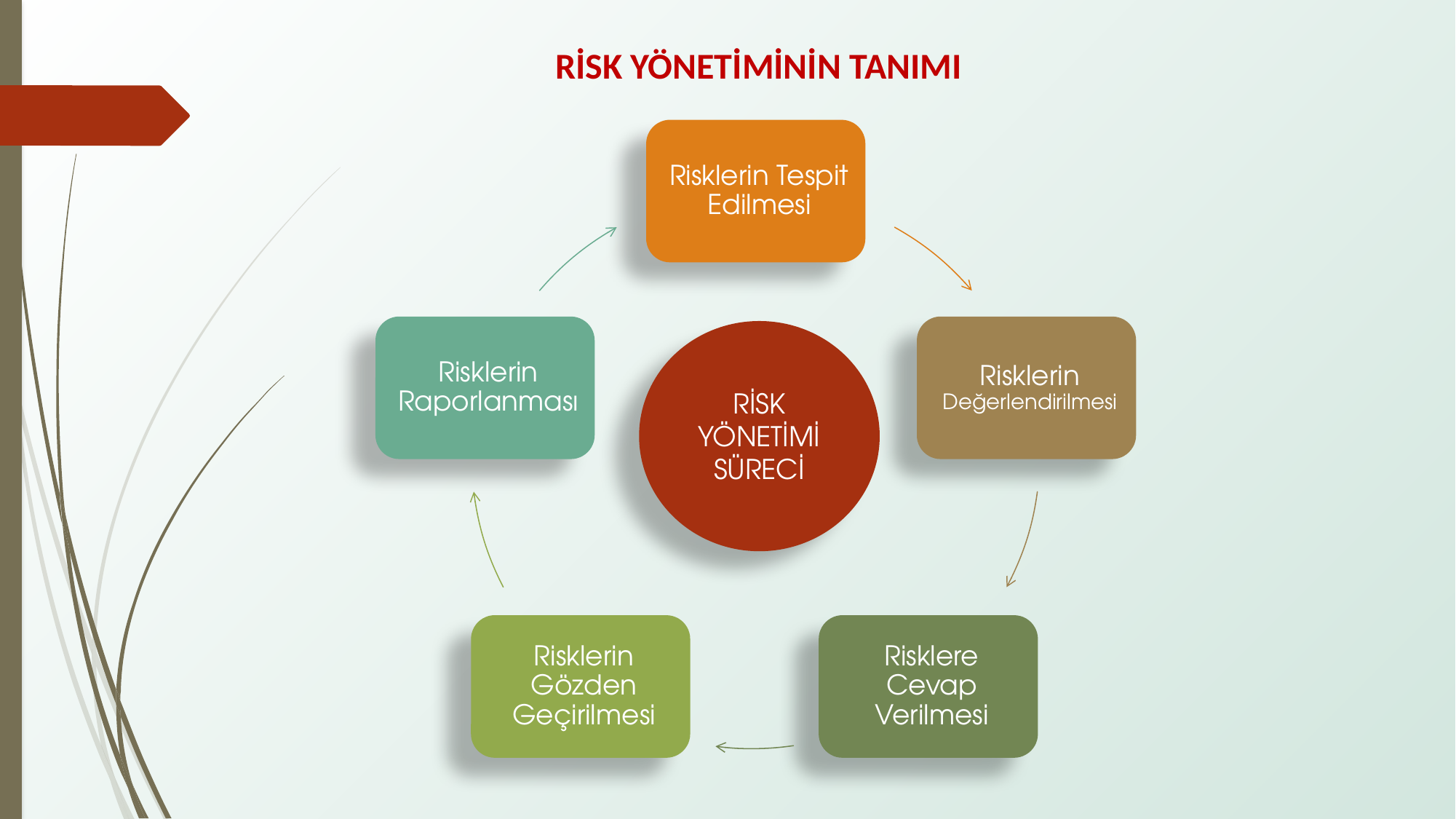

RİSK YÖNETİMİNİN TANIMI

Risklerin Tespit Edilmesi
Risklerin Değerlendirilmesi
Risklere Cevap Verilmesi
Risklerin Gözden Geçirilmesi
Risklerin Raporlanması
RİSK YÖNETİMİ SÜRECİ